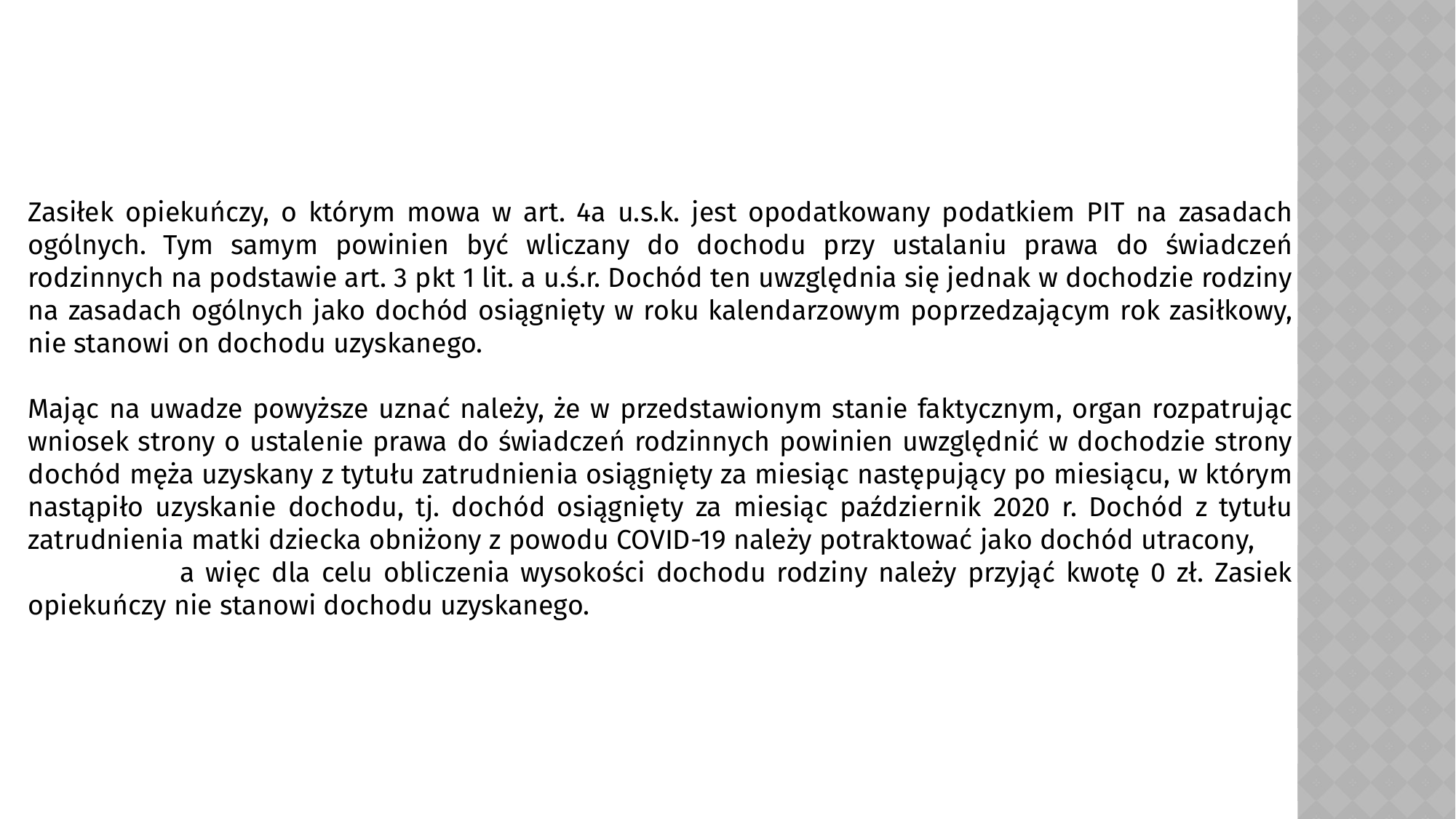

Zasiłek opiekuńczy, o którym mowa w art. 4a u.s.k. jest opodatkowany podatkiem PIT na zasadach ogólnych. Tym samym powinien być wliczany do dochodu przy ustalaniu prawa do świadczeń rodzinnych na podstawie art. 3 pkt 1 lit. a u.ś.r. Dochód ten uwzględnia się jednak w dochodzie rodziny na zasadach ogólnych jako dochód osiągnięty w roku kalendarzowym poprzedzającym rok zasiłkowy, nie stanowi on dochodu uzyskanego.

Mając na uwadze powyższe uznać należy, że w przedstawionym stanie faktycznym, organ rozpatrując wniosek strony o ustalenie prawa do świadczeń rodzinnych powinien uwzględnić w dochodzie strony dochód męża uzyskany z tytułu zatrudnienia osiągnięty za miesiąc następujący po miesiącu, w którym nastąpiło uzyskanie dochodu, tj. dochód osiągnięty za miesiąc październik 2020 r. Dochód z tytułu zatrudnienia matki dziecka obniżony z powodu COVID-19 należy potraktować jako dochód utracony,                    a więc dla celu obliczenia wysokości dochodu rodziny należy przyjąć kwotę 0 zł. Zasiek opiekuńczy nie stanowi dochodu uzyskanego.